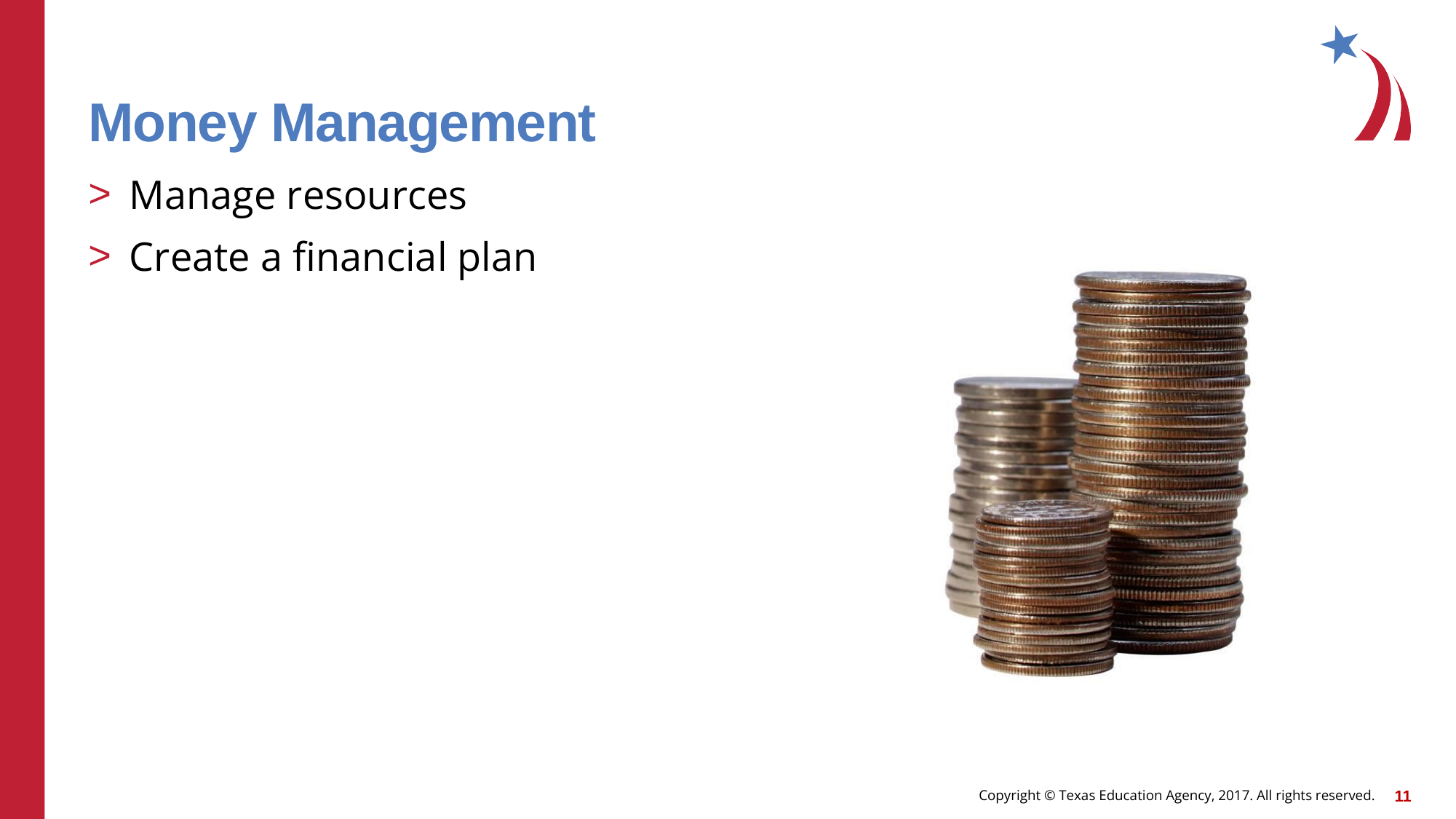

# Money Management
Manage resources
Create a financial plan